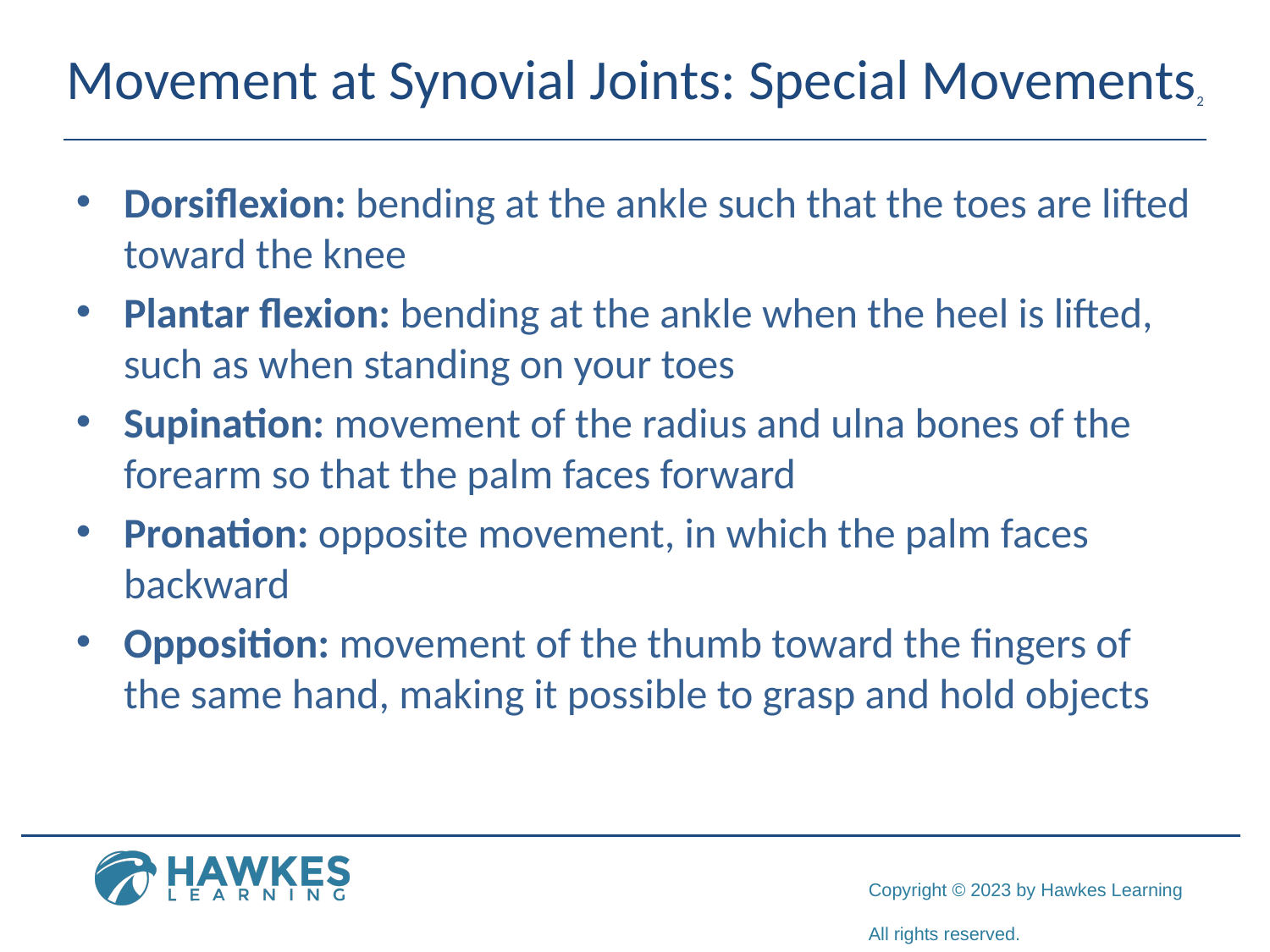

# Movement at Synovial Joints: Special Movements2
Dorsiflexion: bending at the ankle such that the toes are lifted toward the knee
Plantar flexion: bending at the ankle when the heel is lifted, such as when standing on your toes
Supination: movement of the radius and ulna bones of the forearm so that the palm faces forward
Pronation: opposite movement, in which the palm faces backward
Opposition: movement of the thumb toward the fingers of the same hand, making it possible to grasp and hold objects